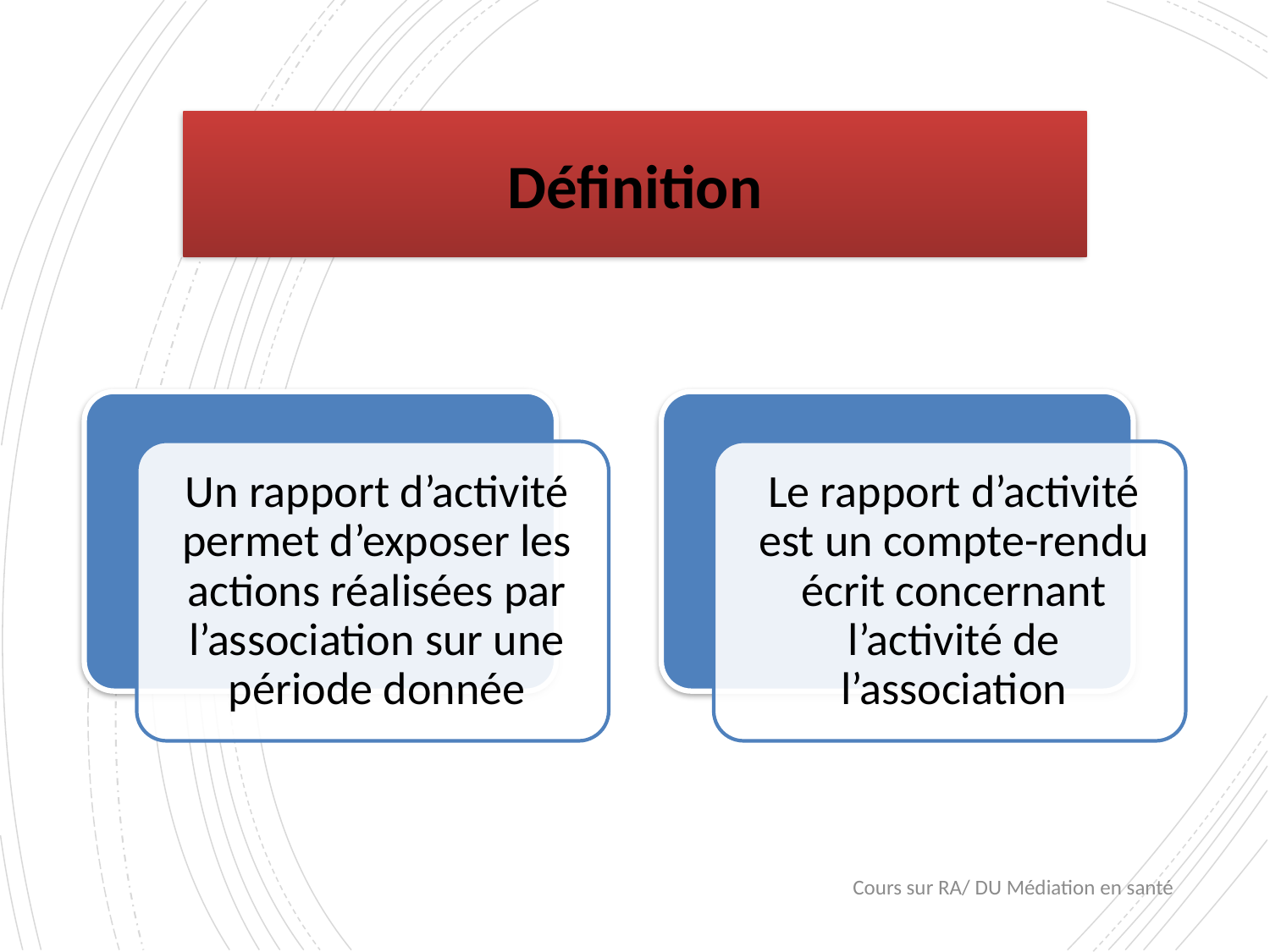

# Définition
Un rapport d’activité permet d’exposer les actions réalisées par l’association sur une période donnée
Le rapport d’activité est un compte-rendu écrit concernant l’activité de l’association
Cours sur RA/ DU Médiation en santé